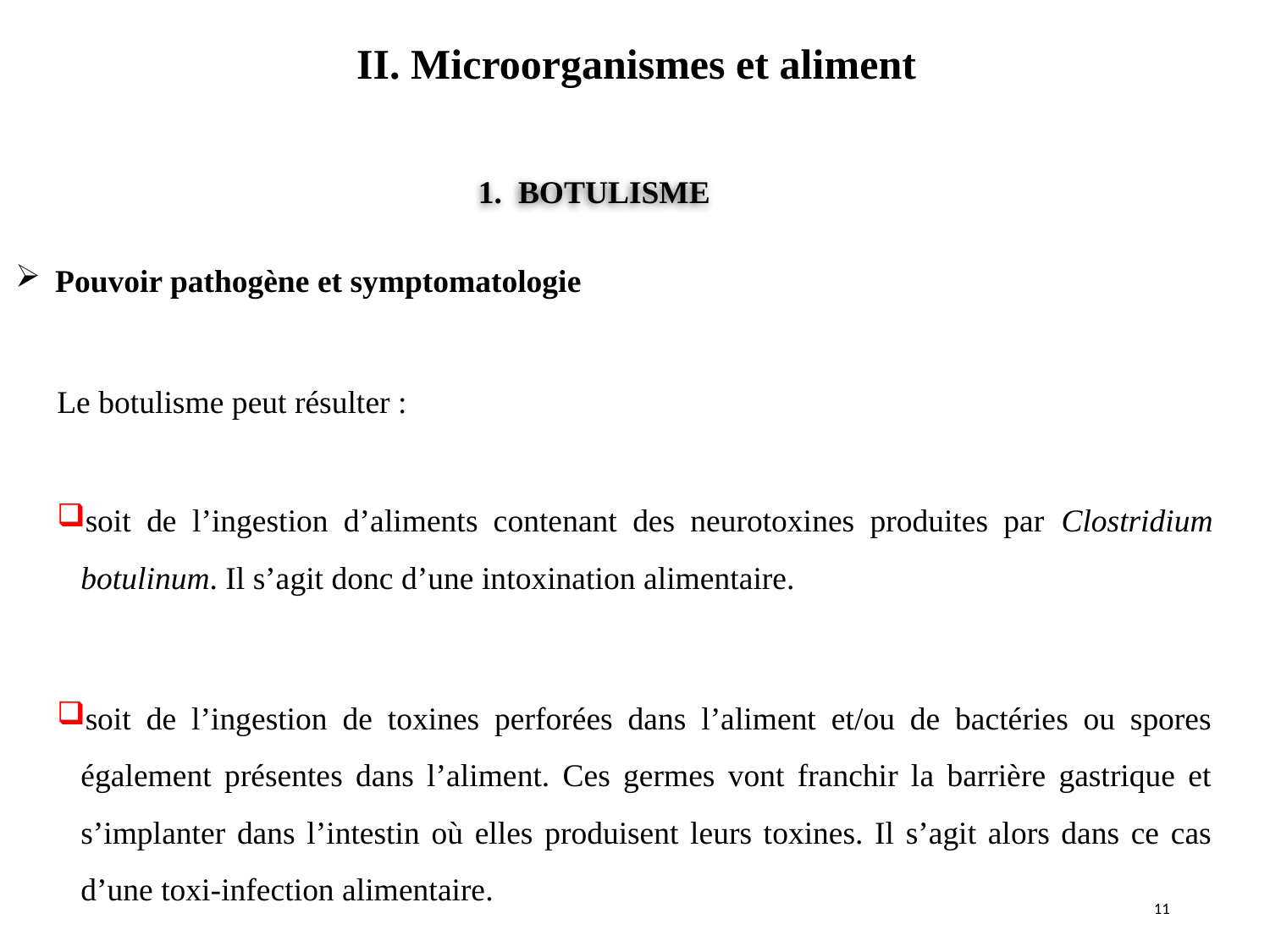

II. Microorganismes et aliment
1.  BOTULISME
Pouvoir pathogène et symptomatologie
Le botulisme peut résulter :

soit de l’ingestion d’aliments contenant des neurotoxines produites par Clostridium botulinum. Il s’agit donc d’une intoxination alimentaire.

soit de l’ingestion de toxines perforées dans l’aliment et/ou de bactéries ou spores également présentes dans l’aliment. Ces germes vont franchir la barrière gastrique et s’implanter dans l’intestin où elles produisent leurs toxines. Il s’agit alors dans ce cas d’une toxi-infection alimentaire.
11